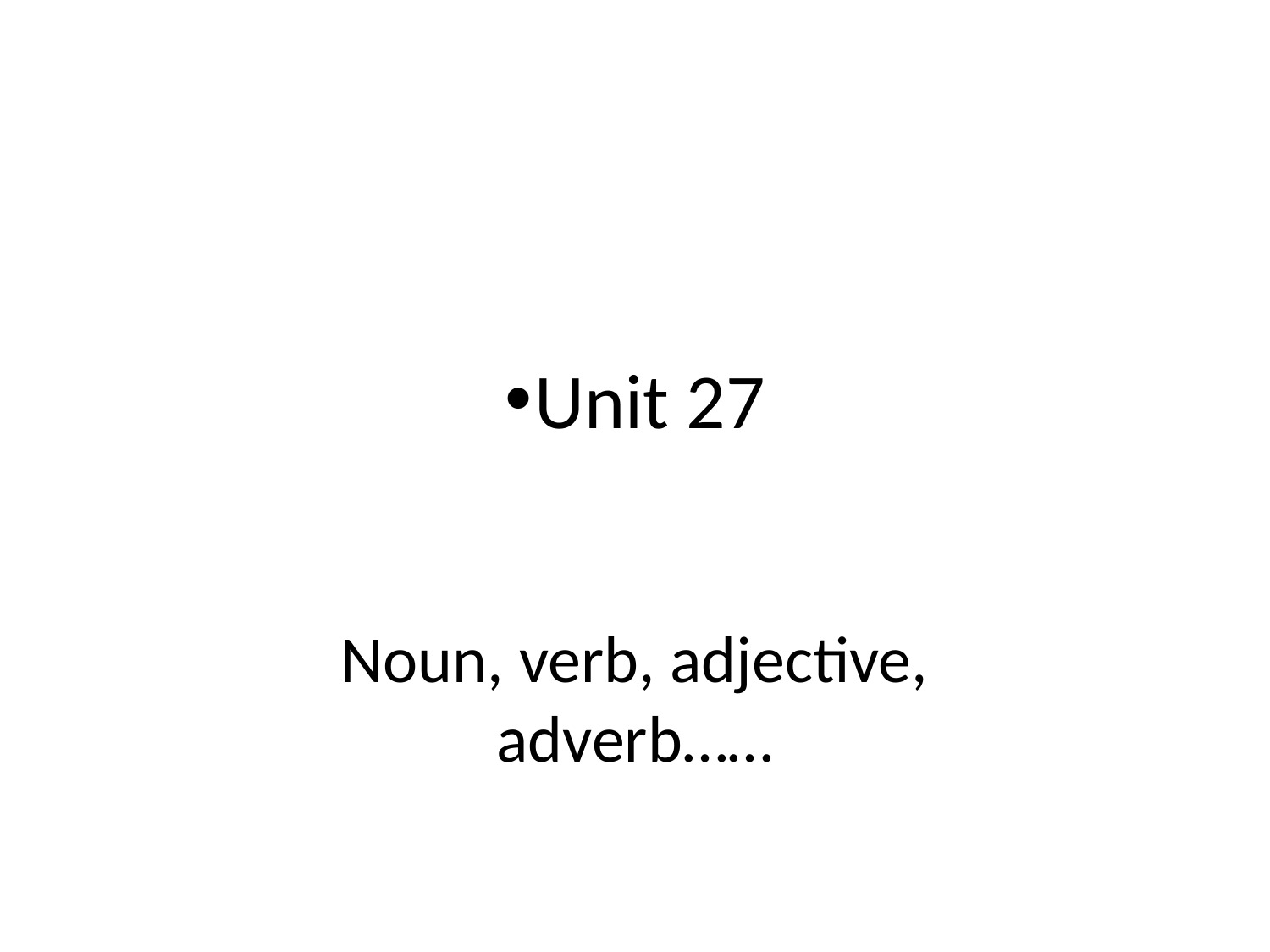

# Unit 27

Noun, verb, adjective, adverb……